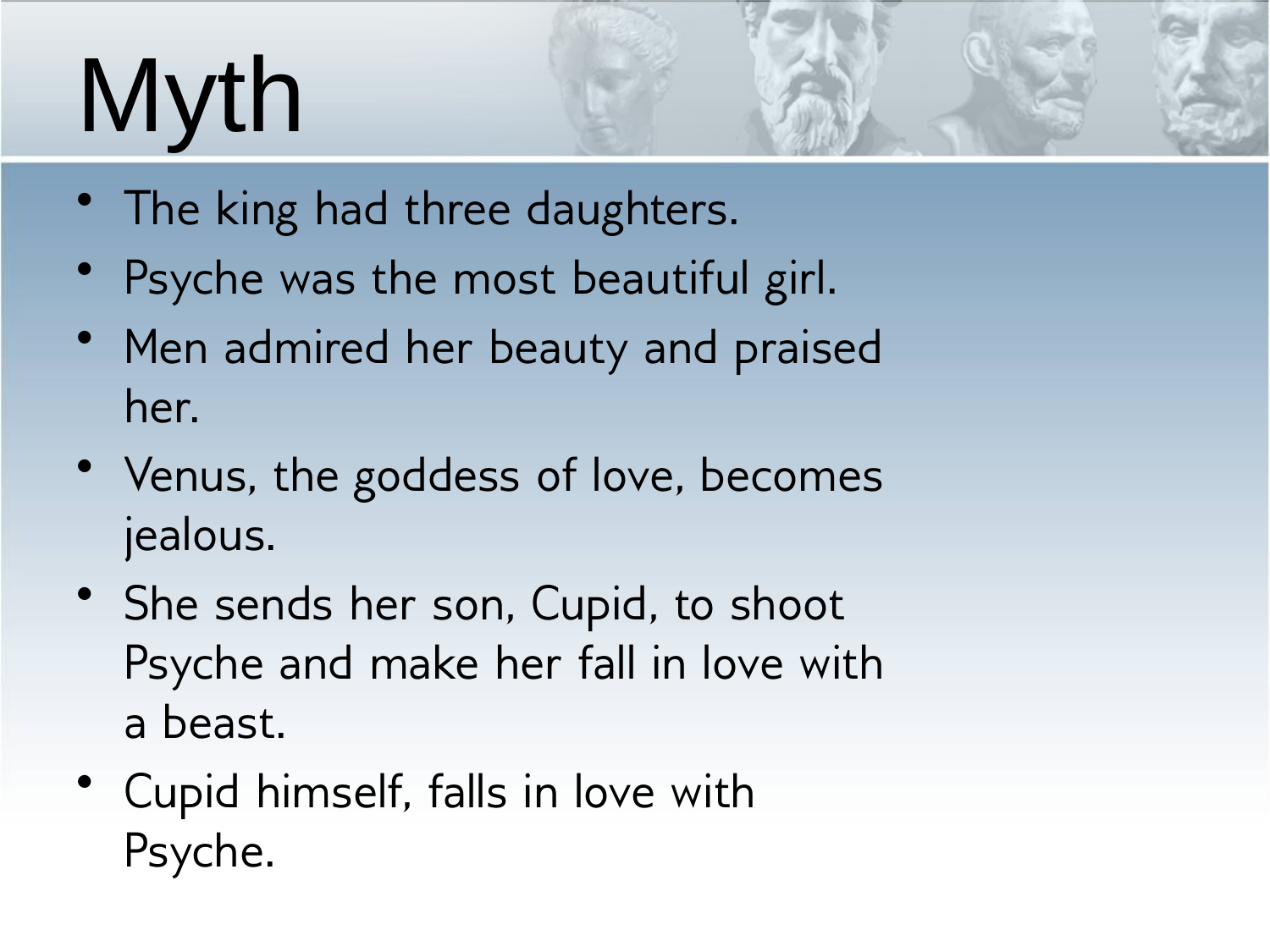

# Myth
The king had three daughters.
Psyche was the most beautiful girl.
Men admired her beauty and praised her.
Venus, the goddess of love, becomes jealous.
She sends her son, Cupid, to shoot Psyche and make her fall in love with a beast.
Cupid himself, falls in love with Psyche.